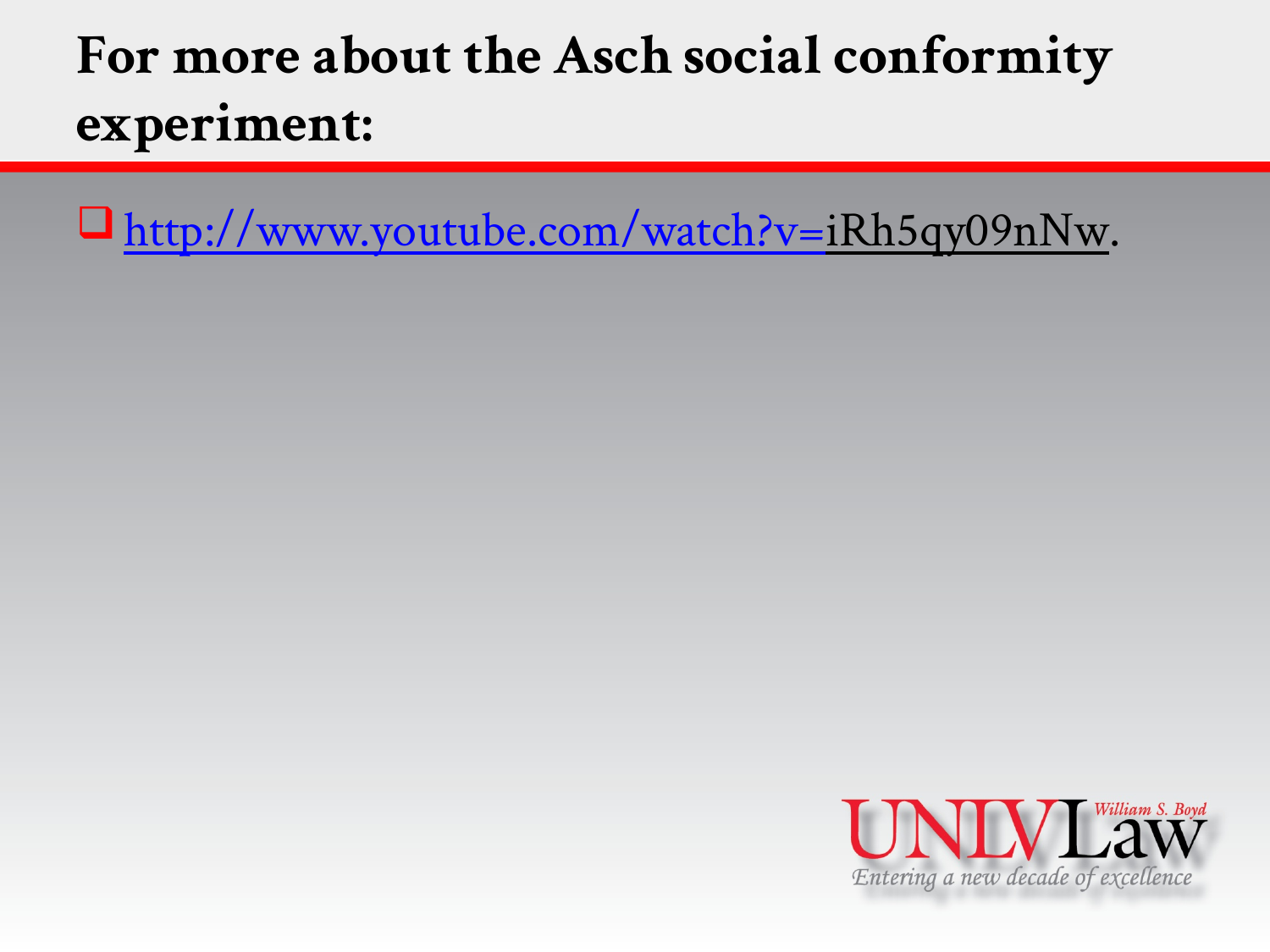

# For more about the Asch social conformity experiment:
http://www.youtube.com/watch?v=iRh5qy09nNw.